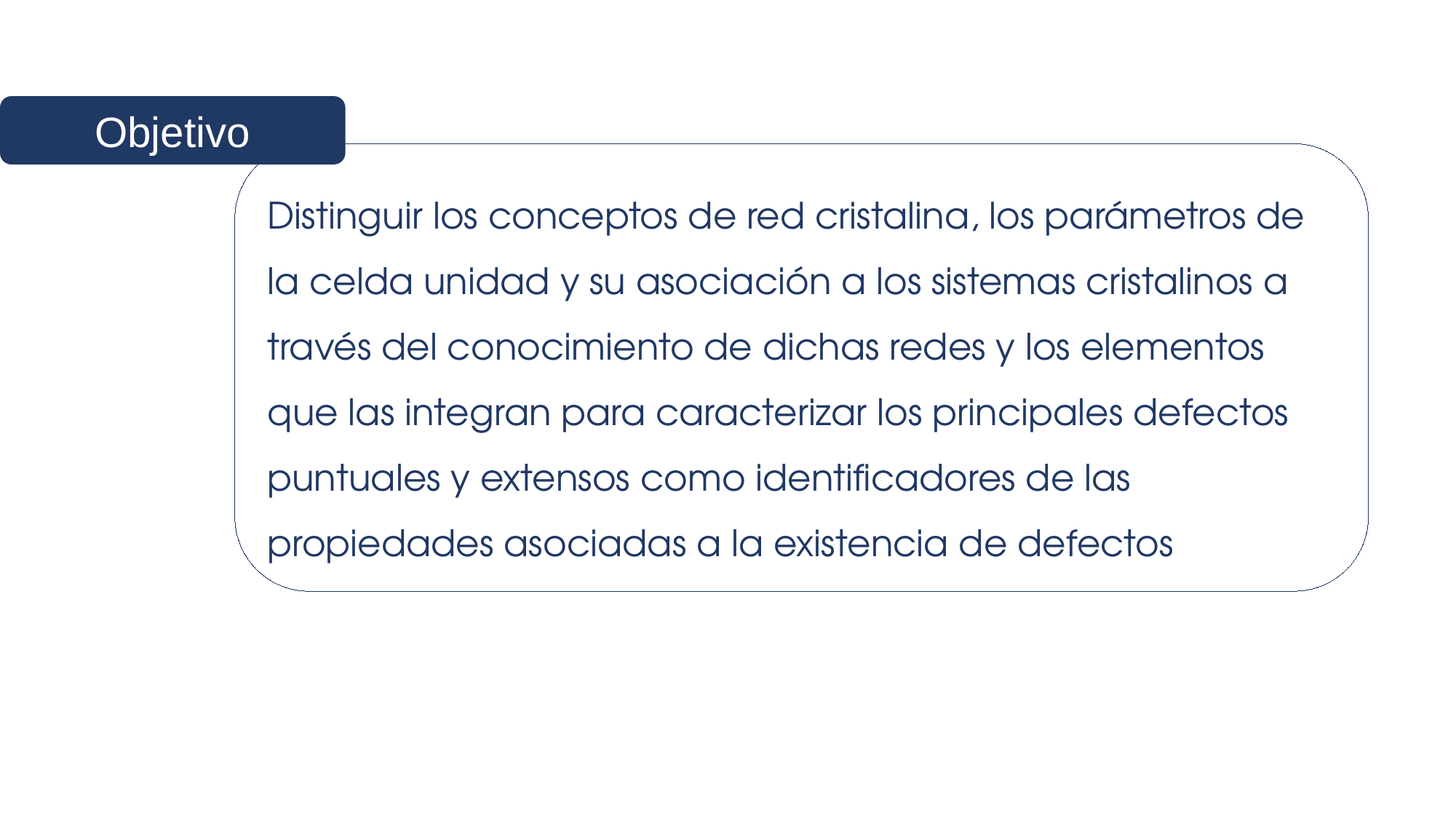

Objetivo
Distinguir los conceptos de red cristalina, los parámetros de la celda unidad y su asociación a los sistemas cristalinos a través del conocimiento de dichas redes y los elementos que las integran para caracterizar los principales defectos puntuales y extensos como identificadores de las propiedades asociadas a la existencia de defectos